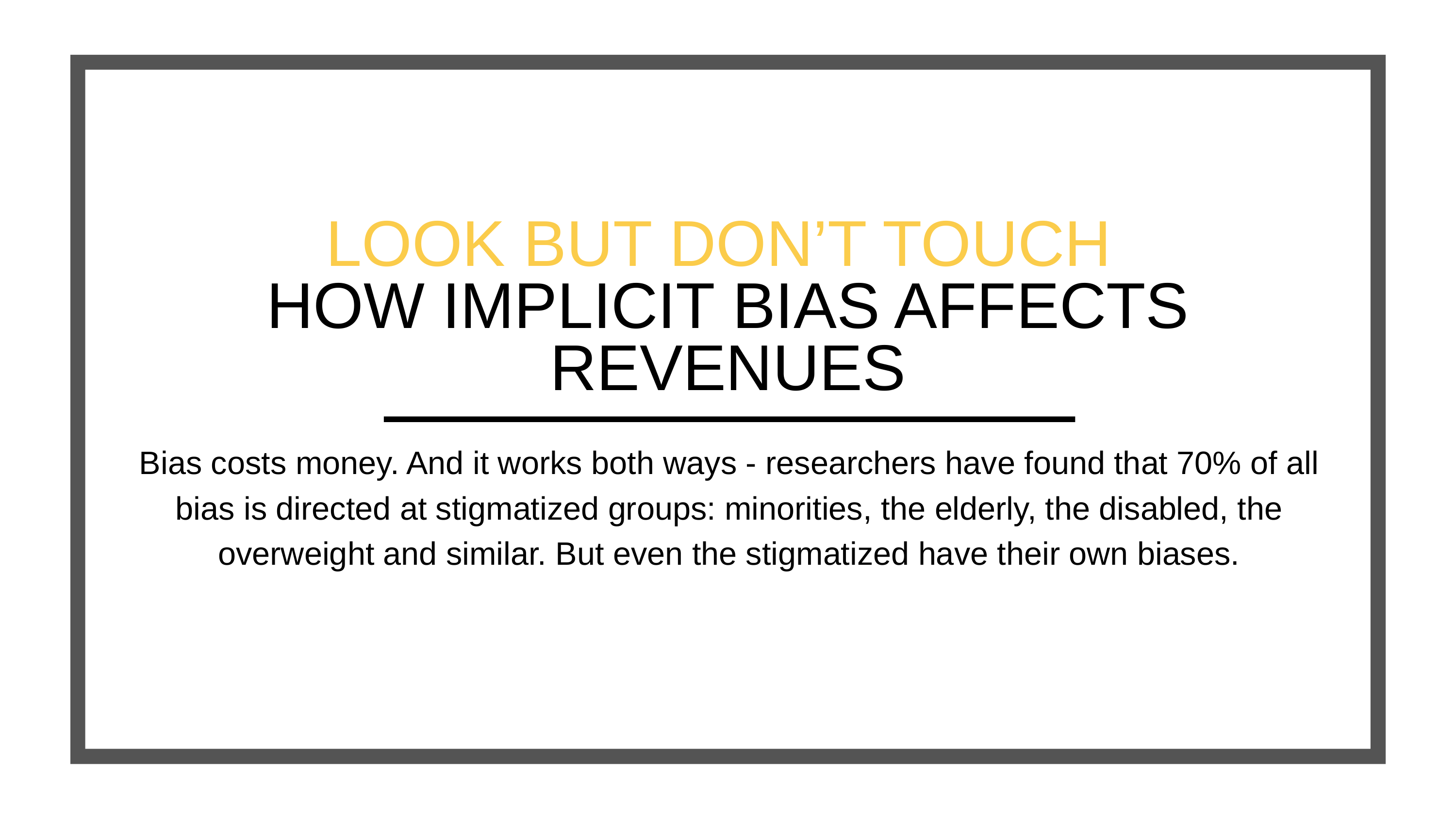

LOOK BUT DON’T TOUCH
HOW IMPLICIT BIAS AFFECTS REVENUES

Bias costs money. And it works both ways - researchers have found that 70% of all bias is directed at stigmatized groups: minorities, the elderly, the disabled, the overweight and similar. But even the stigmatized have their own biases.